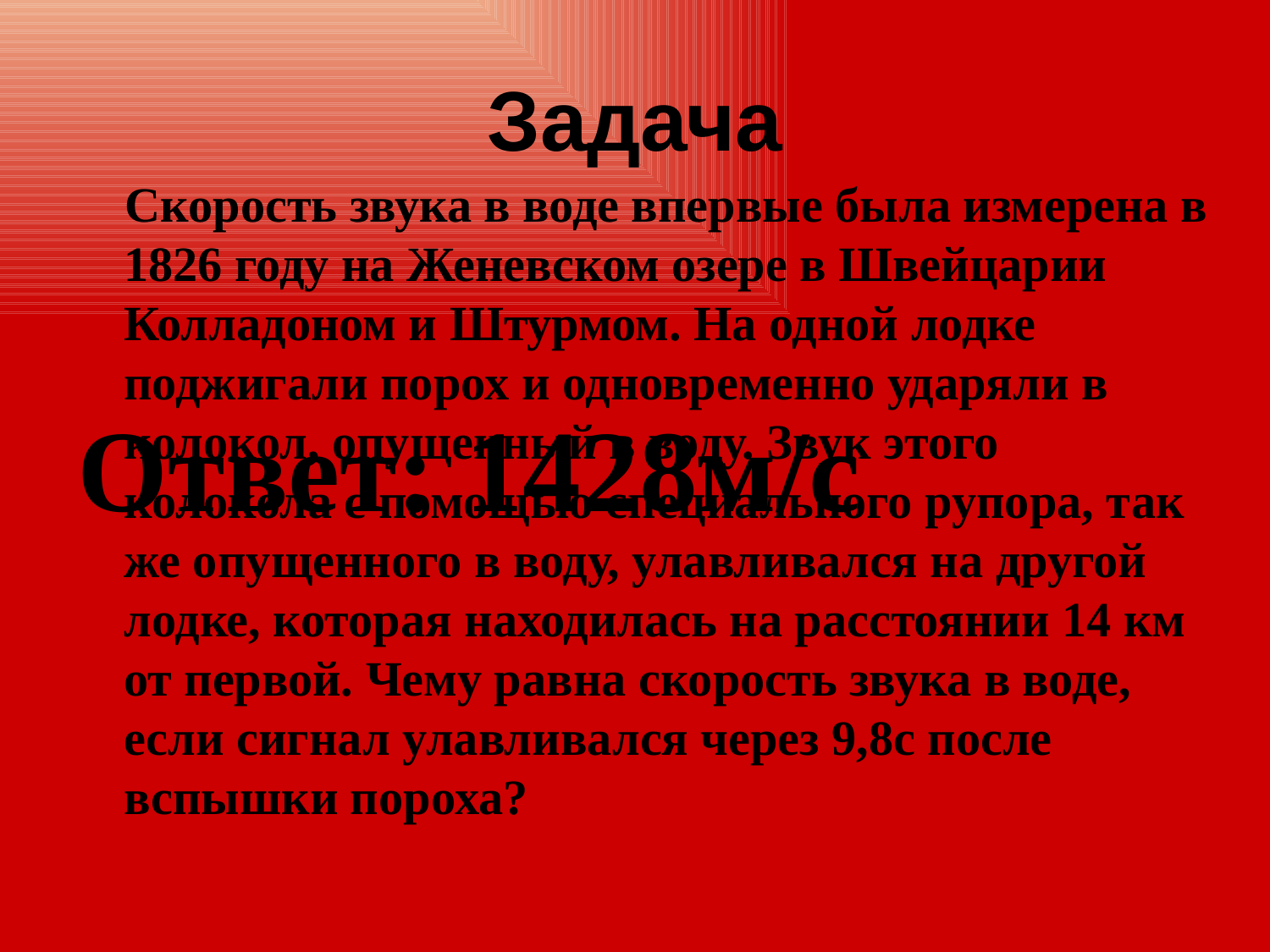

# Задача
    Скорость звука в воде впервые была измерена в 1826 году на Женевском озере в Швейцарии Колладоном и Штурмом. На одной лодке поджигали порох и одновременно ударяли в колокол, опущенный в воду. Звук этого колокола с помощью специального рупора, так же опущенного в воду, улавливался на другой лодке, которая находилась на расстоянии 14 км от первой. Чему равна скорость звука в воде, если сигнал улавливался через 9,8с после вспышки пороха?

Ответ: 1428м/с